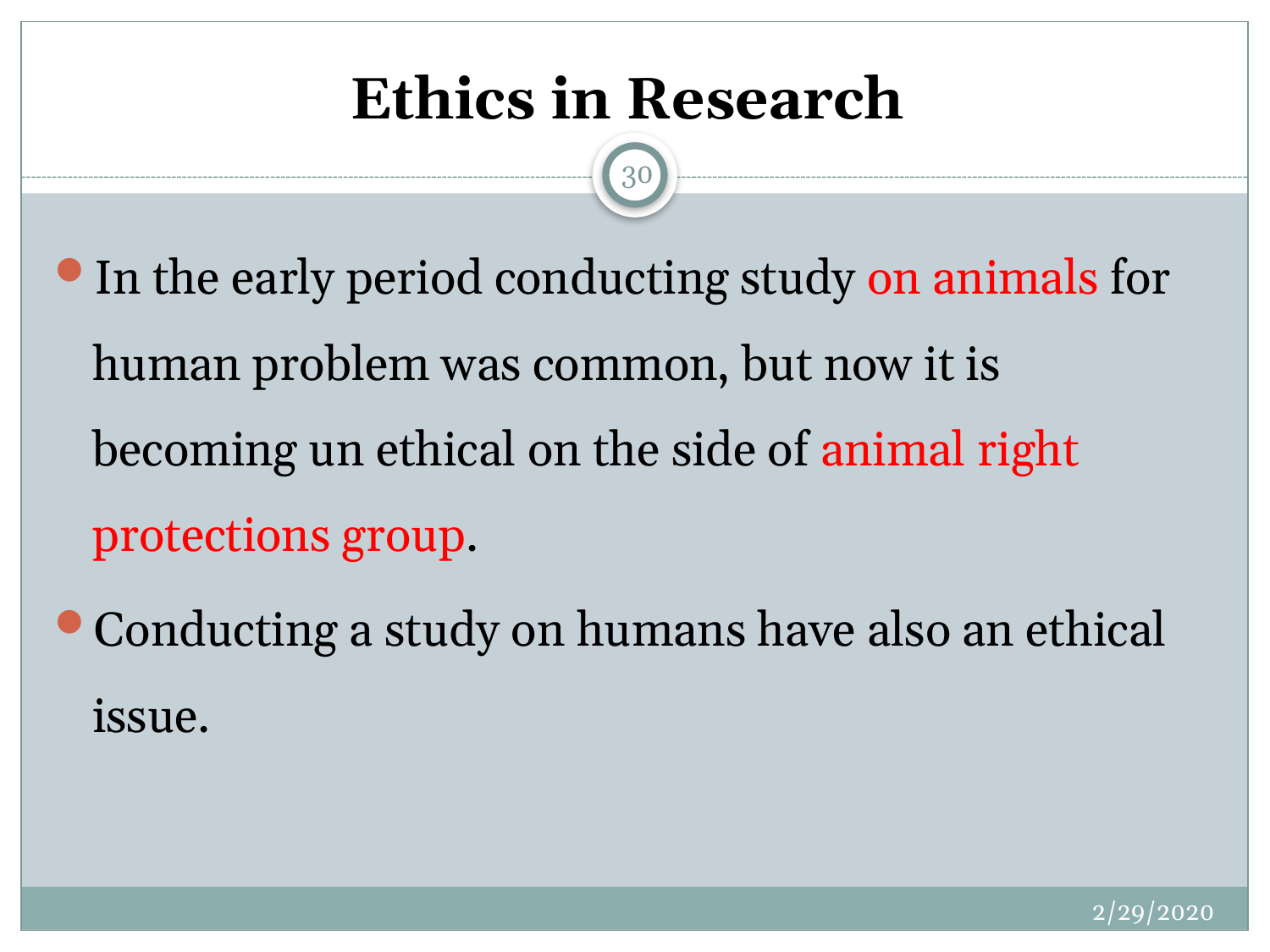

# Ethics in Research
30
In the early period conducting study on animals for human problem was common, but now it is becoming un ethical on the side of animal right protections group.
Conducting a study on humans have also an ethical issue.
2/29/2020